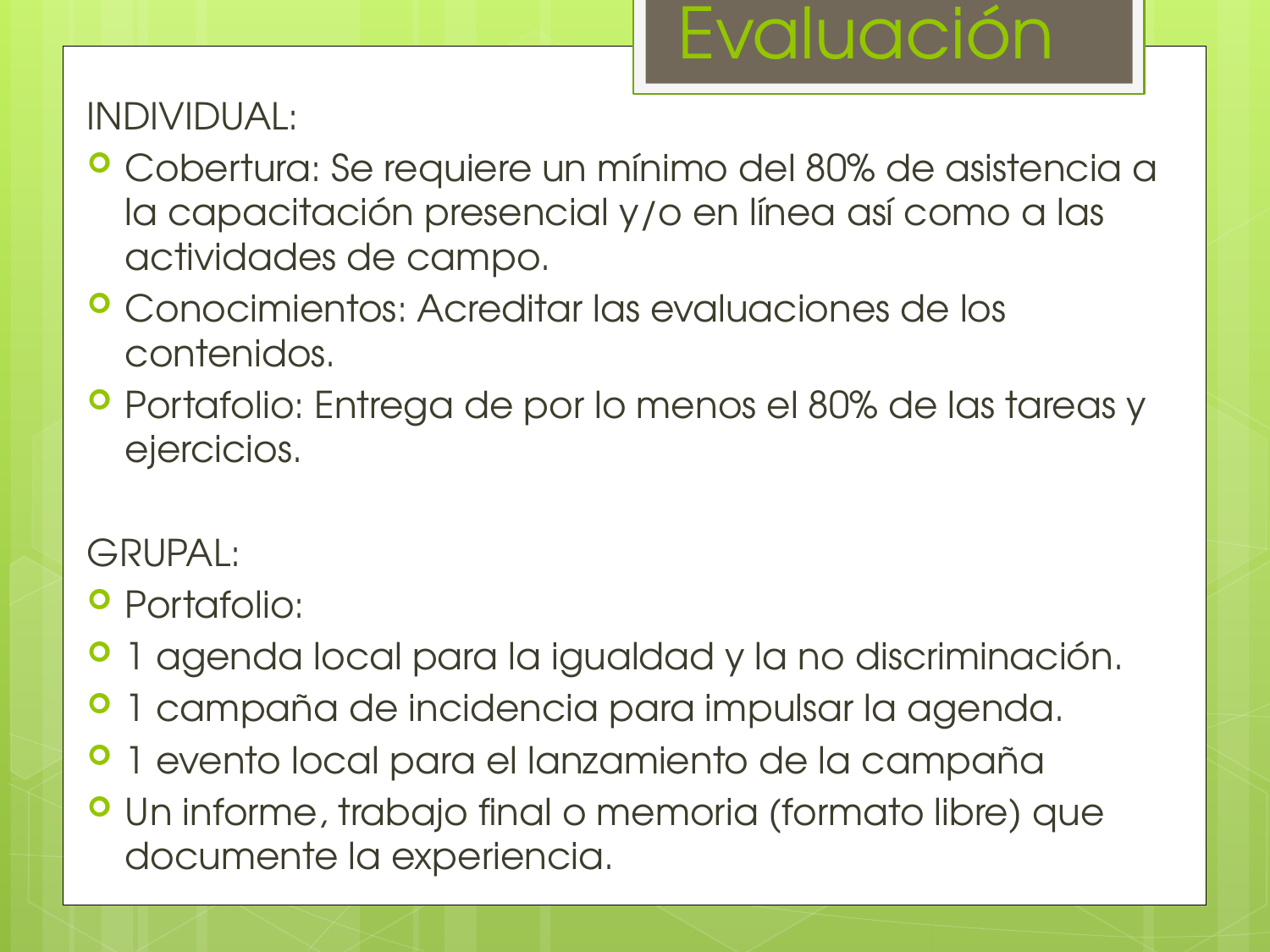

# Evaluación
INDIVIDUAL:
Cobertura: Se requiere un mínimo del 80% de asistencia a la capacitación presencial y/o en línea así como a las actividades de campo.
Conocimientos: Acreditar las evaluaciones de los contenidos.
Portafolio: Entrega de por lo menos el 80% de las tareas y ejercicios.

GRUPAL:
Portafolio:
1 agenda local para la igualdad y la no discriminación.
1 campaña de incidencia para impulsar la agenda.
1 evento local para el lanzamiento de la campaña
Un informe, trabajo final o memoria (formato libre) que documente la experiencia.